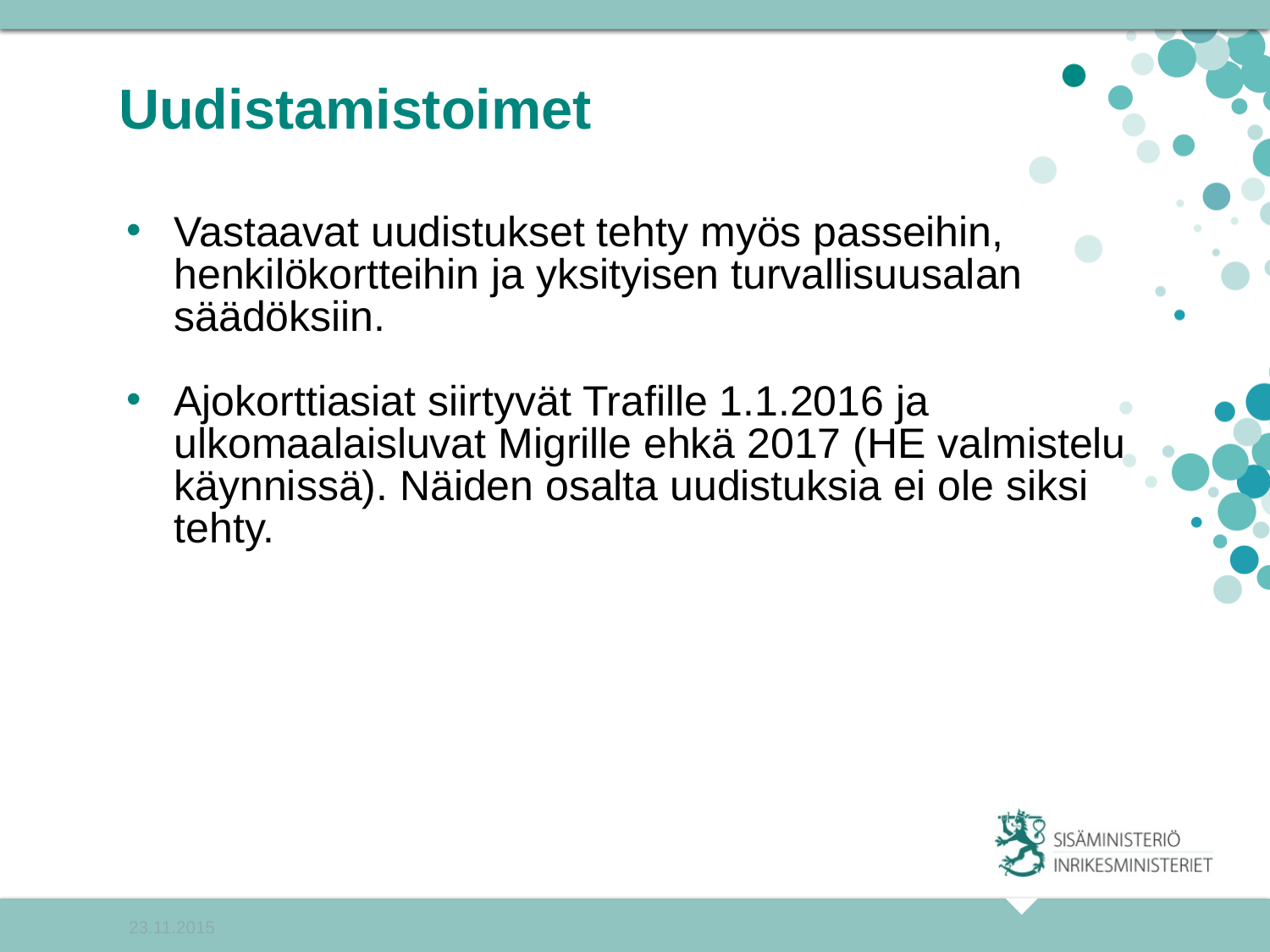

# Uudistamistoimet
Vastaavat uudistukset tehty myös passeihin, henkilökortteihin ja yksityisen turvallisuusalan säädöksiin.

Ajokorttiasiat siirtyvät Trafille 1.1.2016 ja ulkomaalaisluvat Migrille ehkä 2017 (HE valmistelu käynnissä). Näiden osalta uudistuksia ei ole siksi tehty.

23.11.2015
4